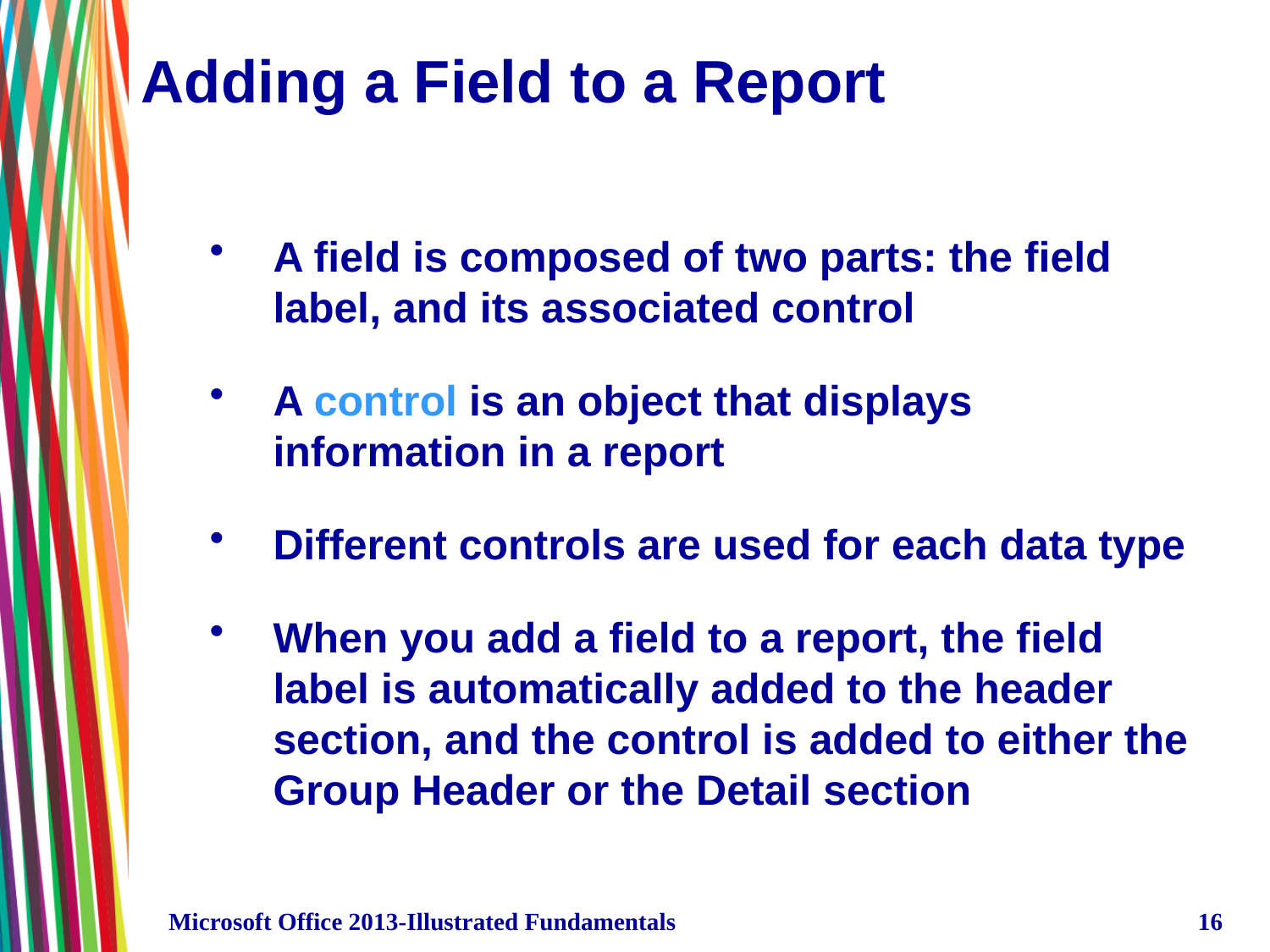

# Adding a Field to a Report
A field is composed of two parts: the field label, and its associated control
A control is an object that displays information in a report
Different controls are used for each data type
When you add a field to a report, the field label is automatically added to the header section, and the control is added to either the Group Header or the Detail section

Microsoft Office 2013-Illustrated Fundamentals
16